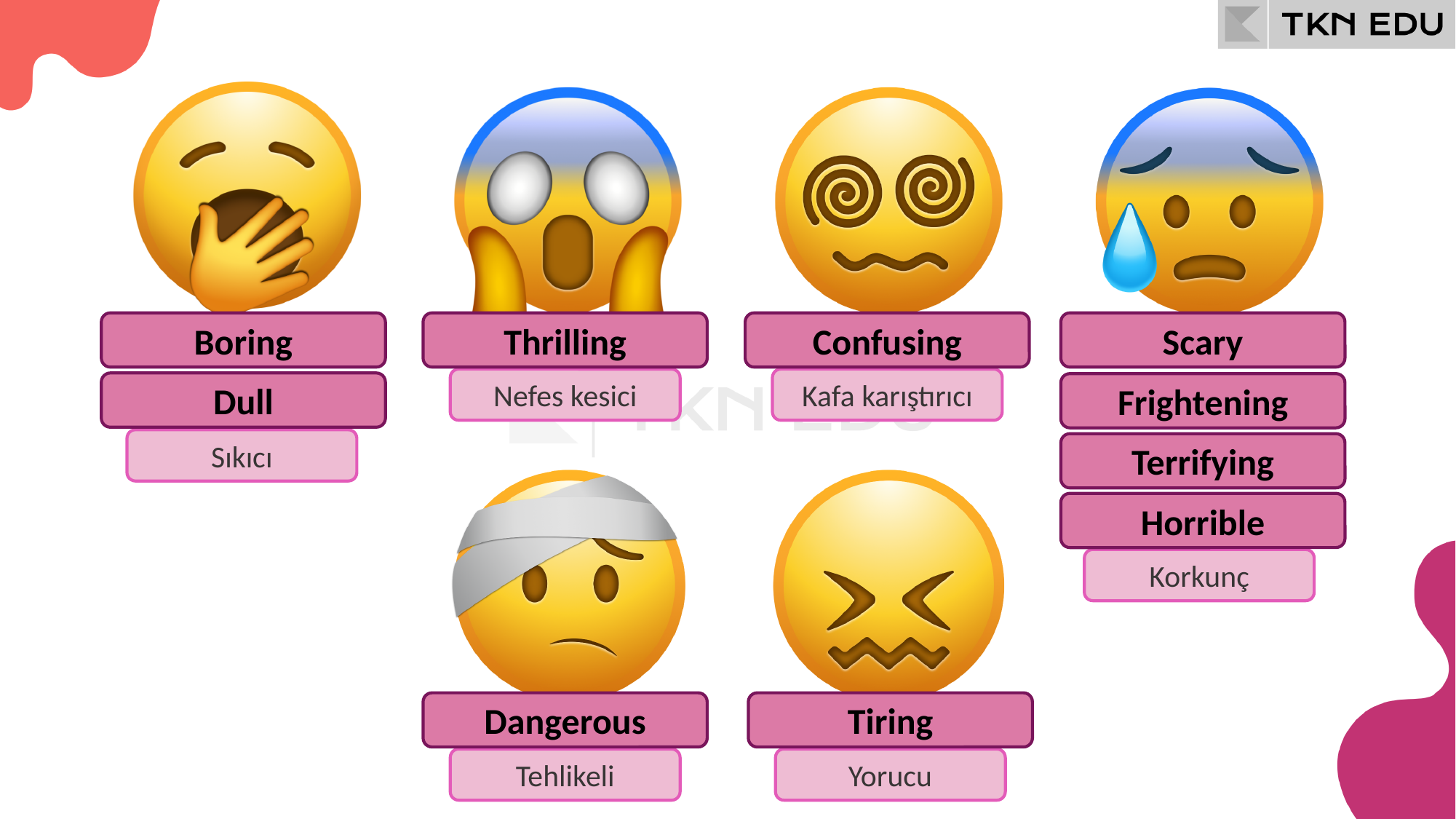

Boring
Thrilling
Confusing
Scary

Dull
Nefes kesici
Kafa karıştırıcı
Frightening

Sıkıcı
Terrifying

Horrible

Korkunç

Dangerous
Tiring

Tehlikeli
Yorucu